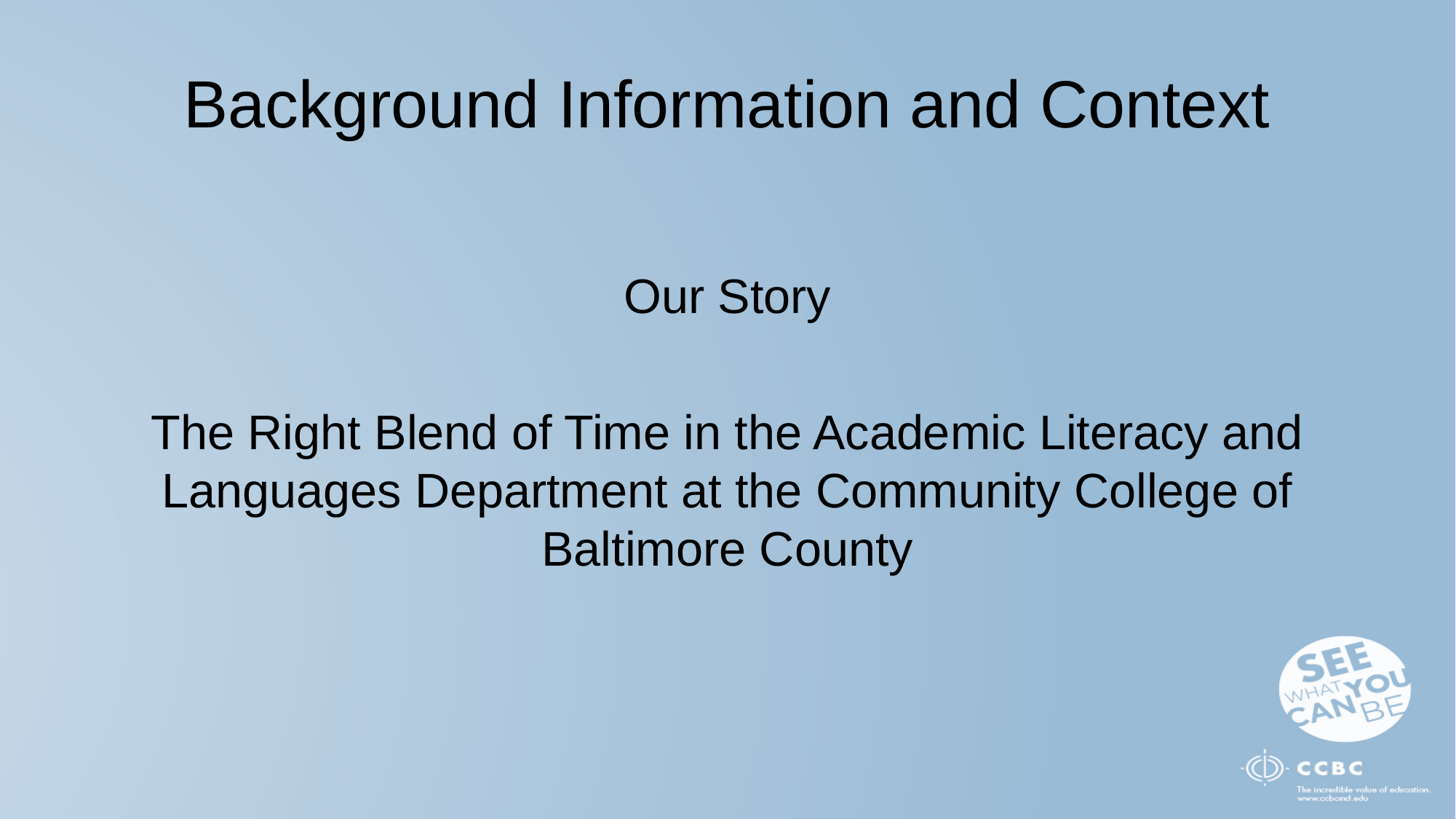

# Background Information and Context

Our Story

The Right Blend of Time in the Academic Literacy and Languages Department at the Community College of Baltimore County